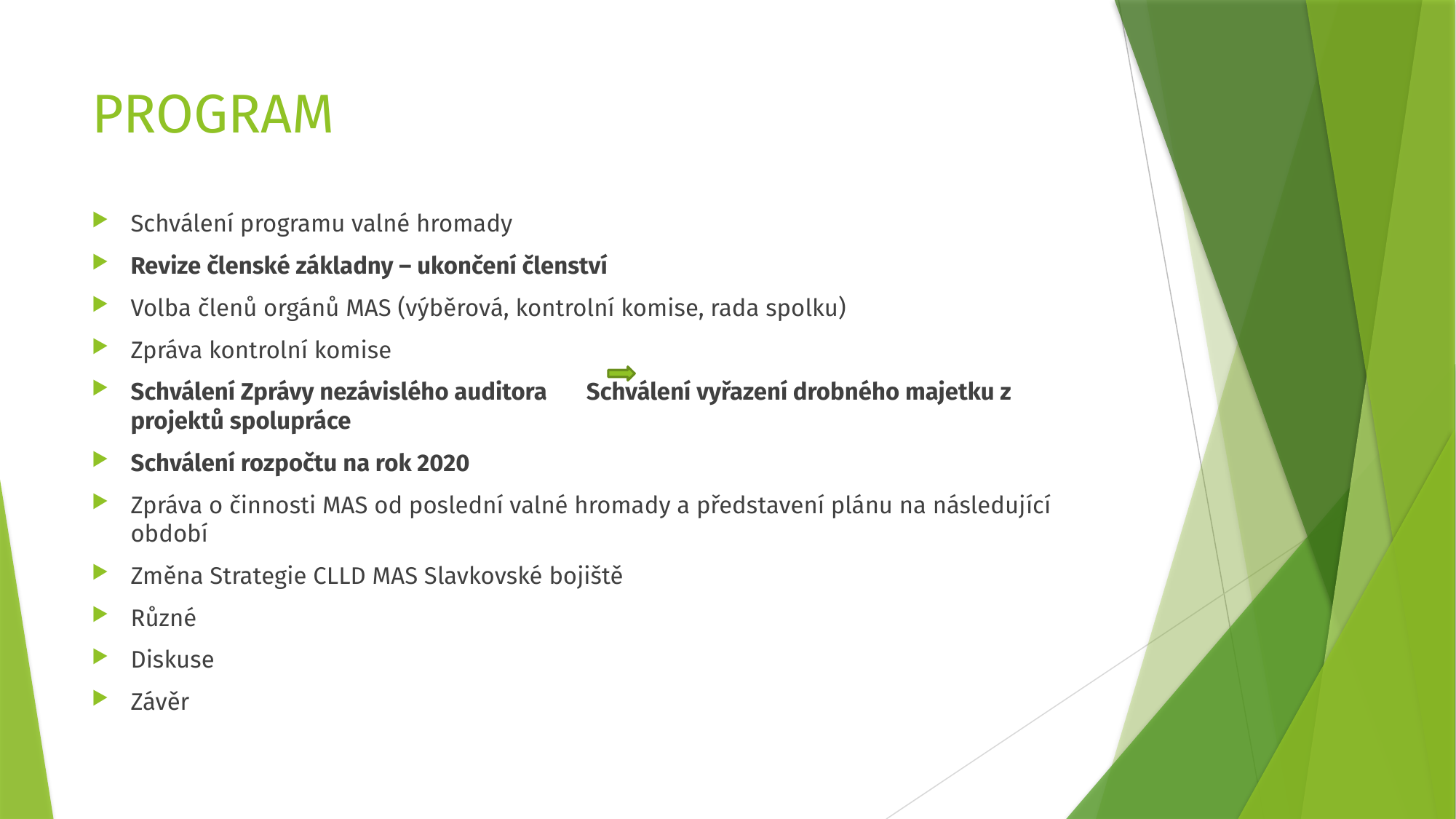

# PROGRAM
Schválení programu valné hromady
Revize členské základny – ukončení členství
Volba členů orgánů MAS (výběrová, kontrolní komise, rada spolku)
Zpráva kontrolní komise
Schválení Zprávy nezávislého auditora       Schválení vyřazení drobného majetku z projektů spolupráce
Schválení rozpočtu na rok 2020
Zpráva o činnosti MAS od poslední valné hromady a představení plánu na následující období
Změna Strategie CLLD MAS Slavkovské bojiště
Různé
Diskuse
Závěr